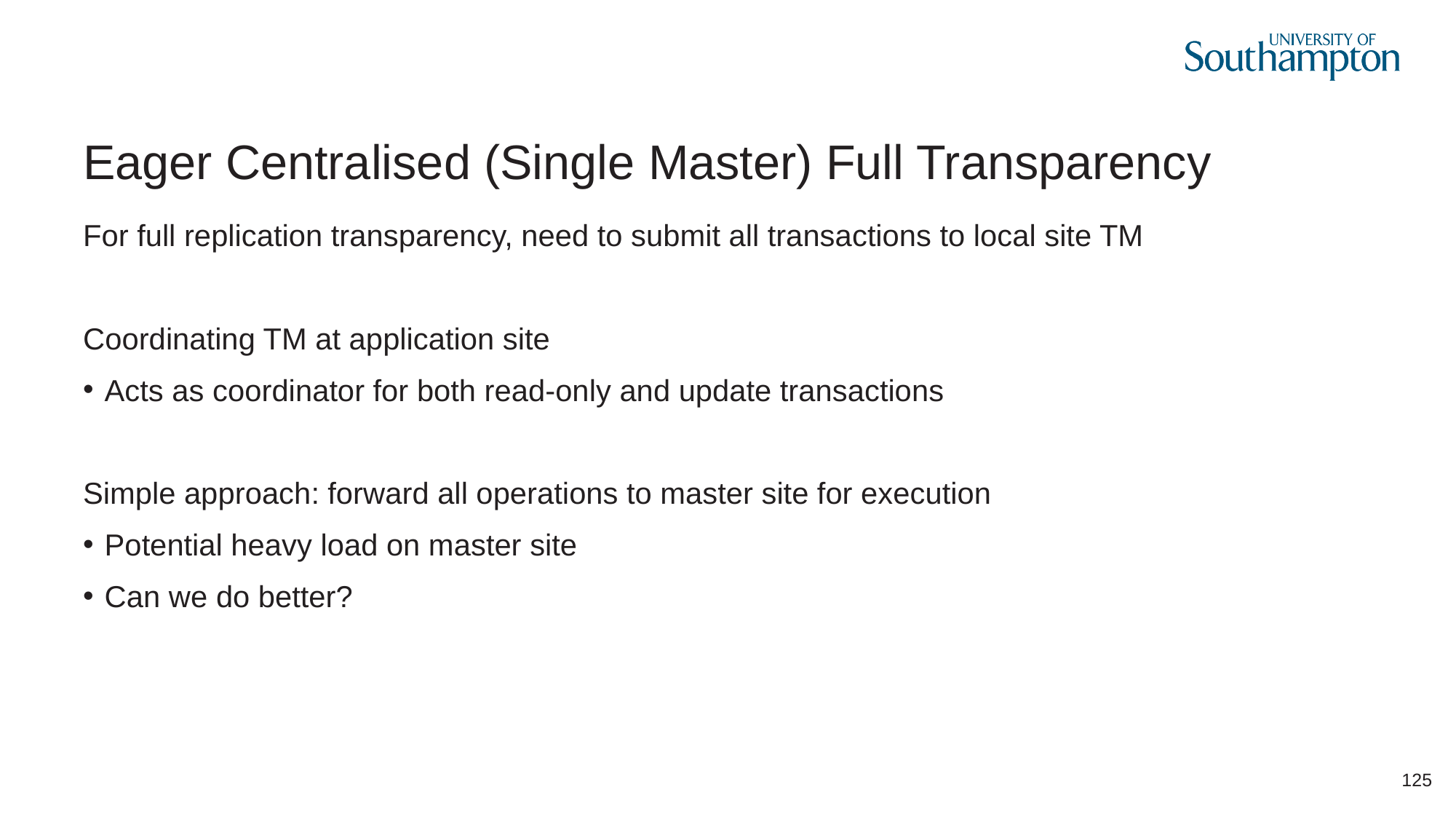

# Eager Centralised (Single Master) Full Transparency
For full replication transparency, need to submit all transactions to local site TM

Coordinating TM at application site
Acts as coordinator for both read-only and update transactions

Simple approach: forward all operations to master site for execution
Potential heavy load on master site
Can we do better?